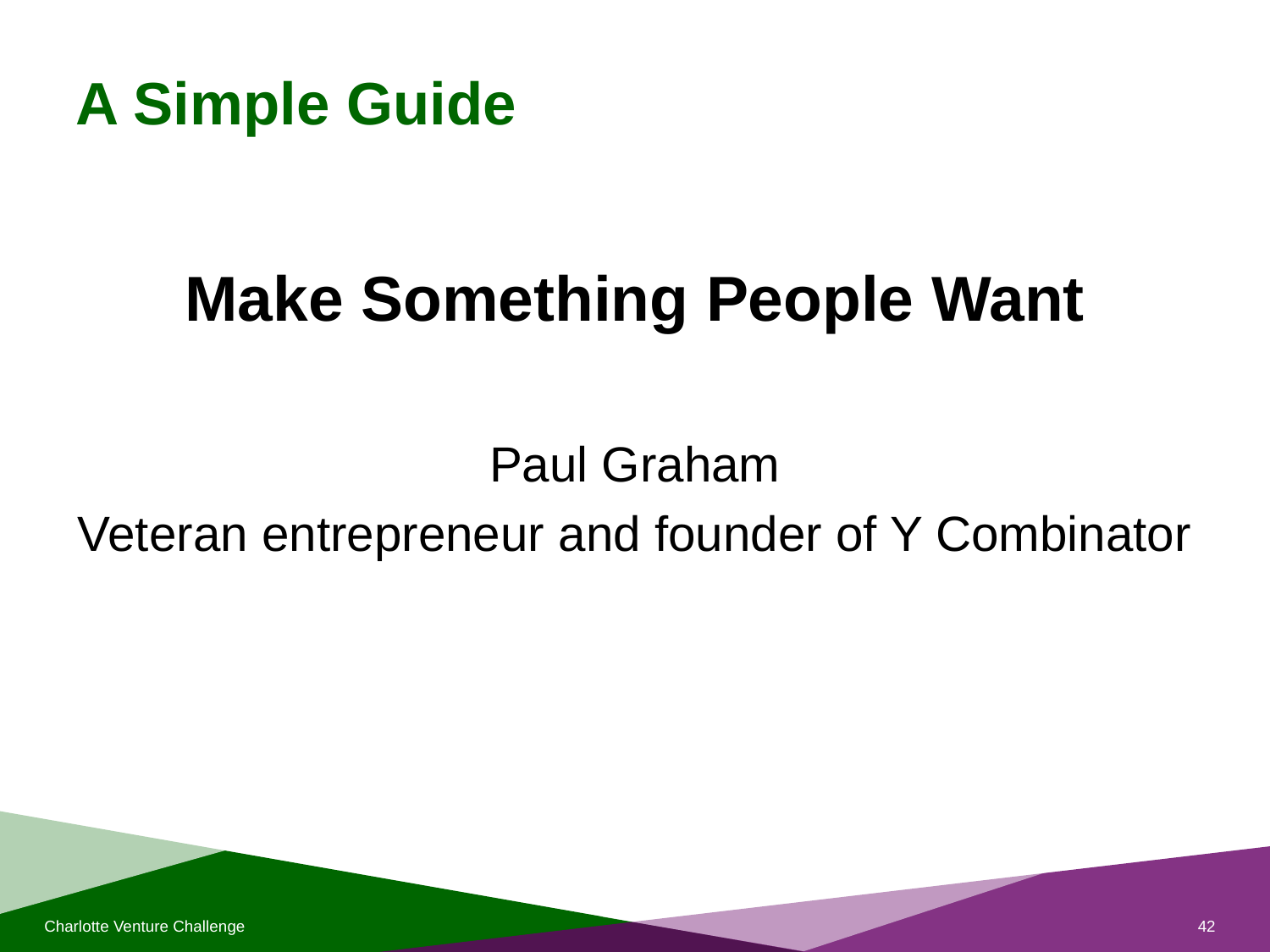

# A Simple Guide

Make Something People Want

Paul Graham
Veteran entrepreneur and founder of Y Combinator
Charlotte Venture Challenge
42